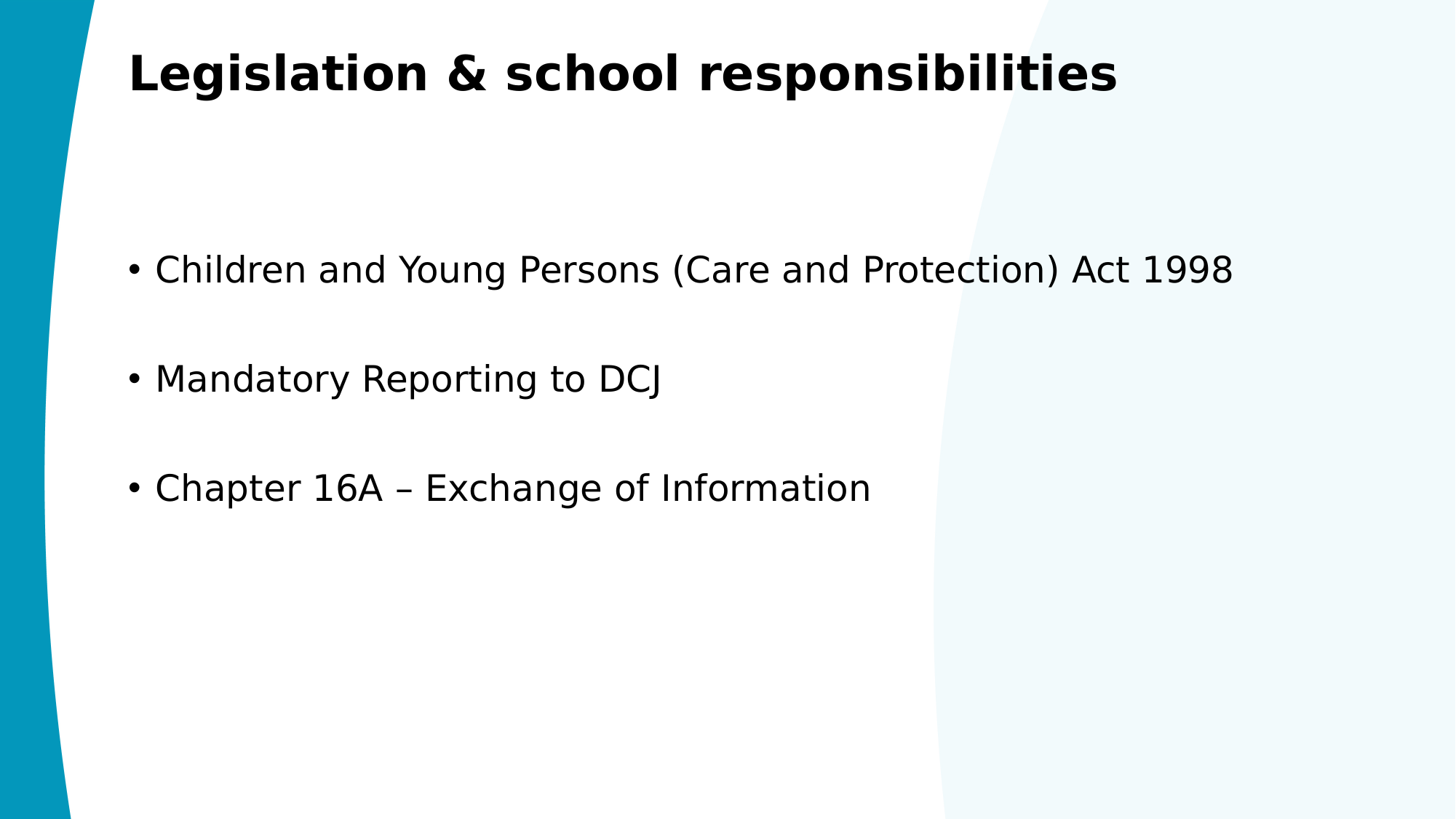

# Legislation & school responsibilities

Children and Young Persons (Care and Protection) Act 1998

Mandatory Reporting to DCJ

Chapter 16A – Exchange of Information